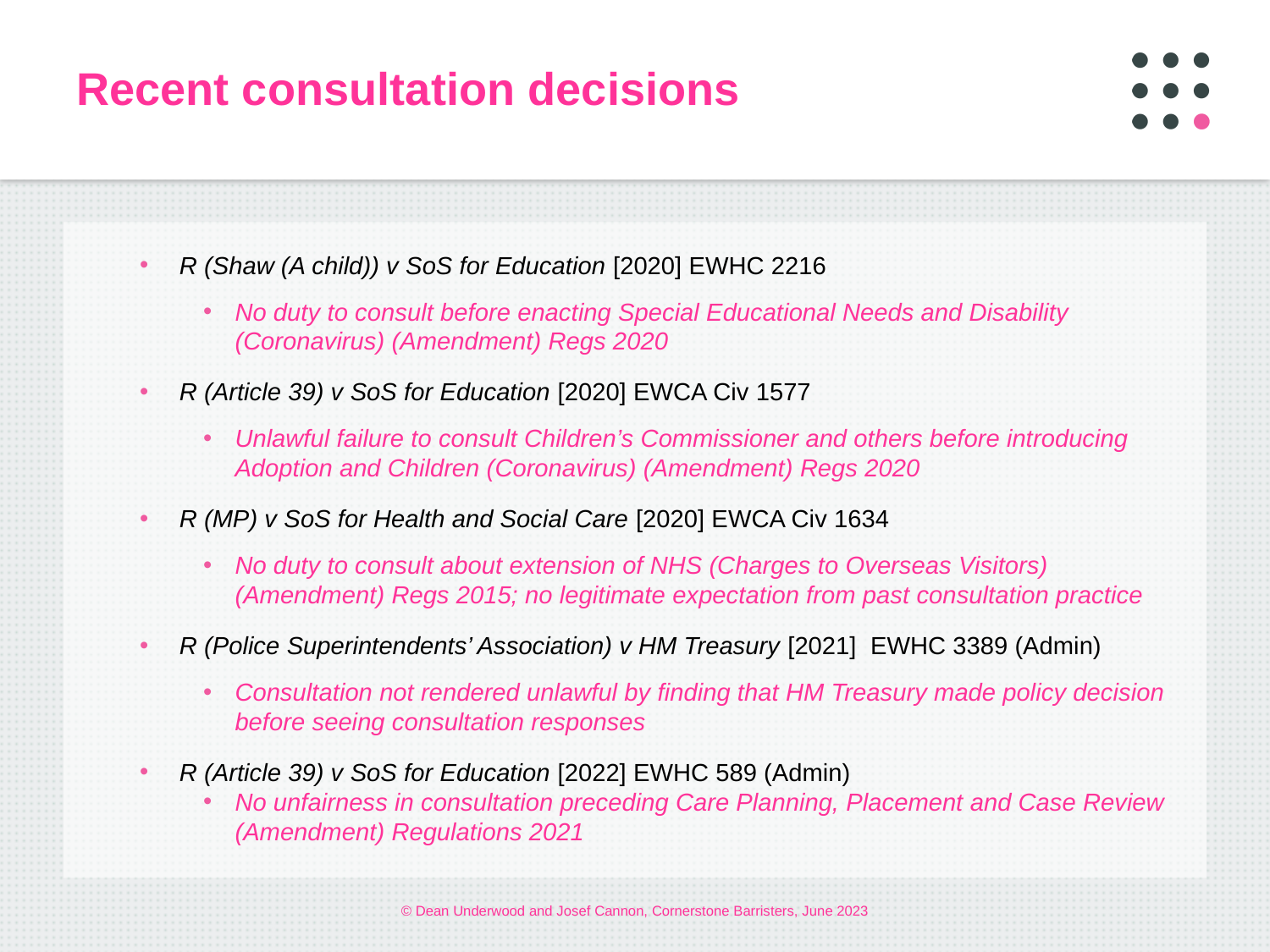

# Recent consultation decisions

R (Shaw (A child)) v SoS for Education [2020] EWHC 2216

No duty to consult before enacting Special Educational Needs and Disability (Coronavirus) (Amendment) Regs 2020

R (Article 39) v SoS for Education [2020] EWCA Civ 1577

Unlawful failure to consult Children’s Commissioner and others before introducing Adoption and Children (Coronavirus) (Amendment) Regs 2020

R (MP) v SoS for Health and Social Care [2020] EWCA Civ 1634

No duty to consult about extension of NHS (Charges to Overseas Visitors) (Amendment) Regs 2015; no legitimate expectation from past consultation practice

R (Police Superintendents’ Association) v HM Treasury [2021]  EWHC 3389 (Admin)

Consultation not rendered unlawful by finding that HM Treasury made policy decision before seeing consultation responses

R (Article 39) v SoS for Education [2022] EWHC 589 (Admin)
No unfairness in consultation preceding Care Planning, Placement and Case Review (Amendment) Regulations 2021
© Dean Underwood and Josef Cannon, Cornerstone Barristers, June 2023